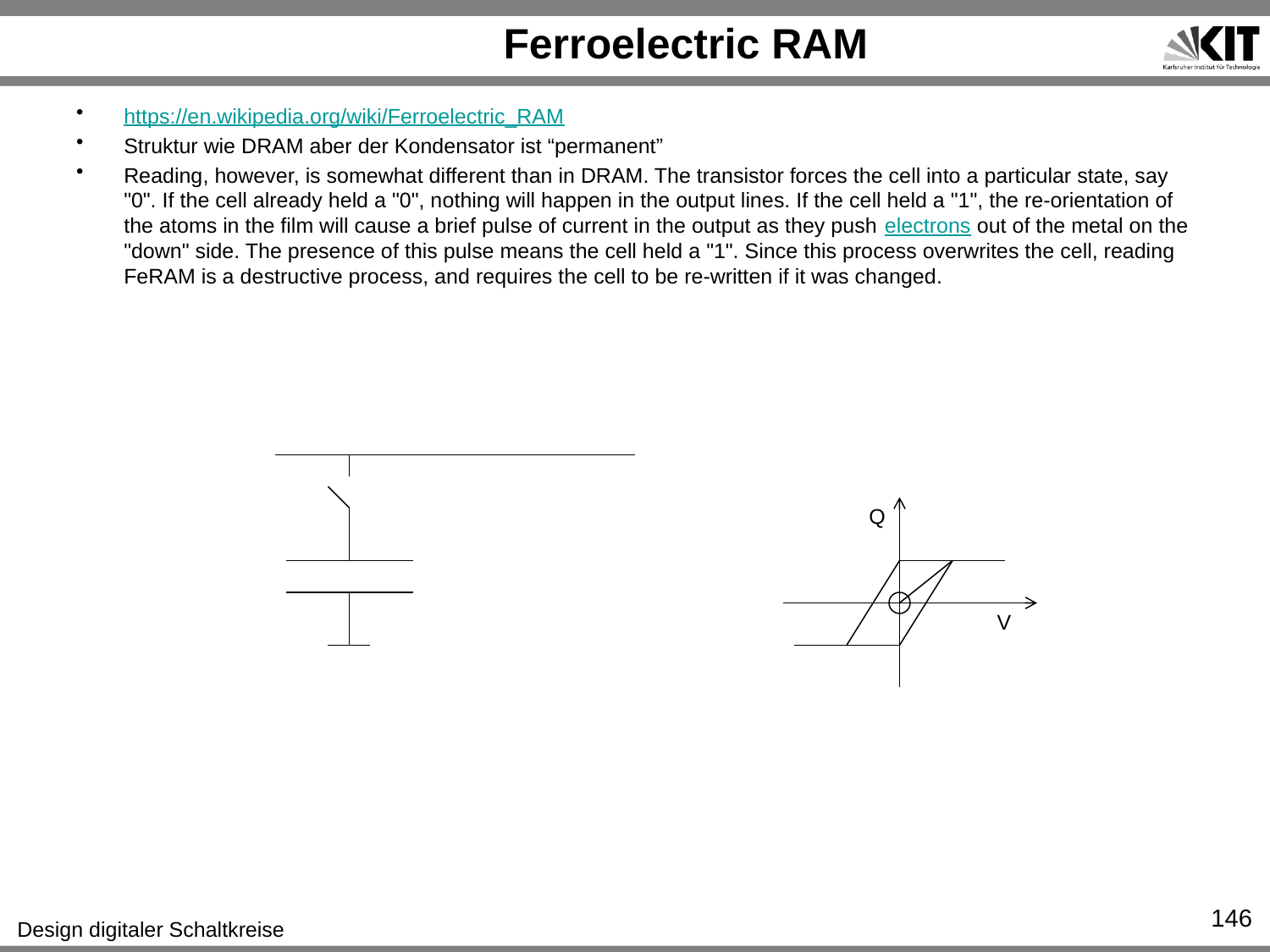

# Ferroelectric RAM
https://en.wikipedia.org/wiki/Ferroelectric_RAM
Struktur wie DRAM aber der Kondensator ist “permanent”
Reading, however, is somewhat different than in DRAM. The transistor forces the cell into a particular state, say "0". If the cell already held a "0", nothing will happen in the output lines. If the cell held a "1", the re-orientation of the atoms in the film will cause a brief pulse of current in the output as they push electrons out of the metal on the "down" side. The presence of this pulse means the cell held a "1". Since this process overwrites the cell, reading FeRAM is a destructive process, and requires the cell to be re-written if it was changed.
Q

V
146